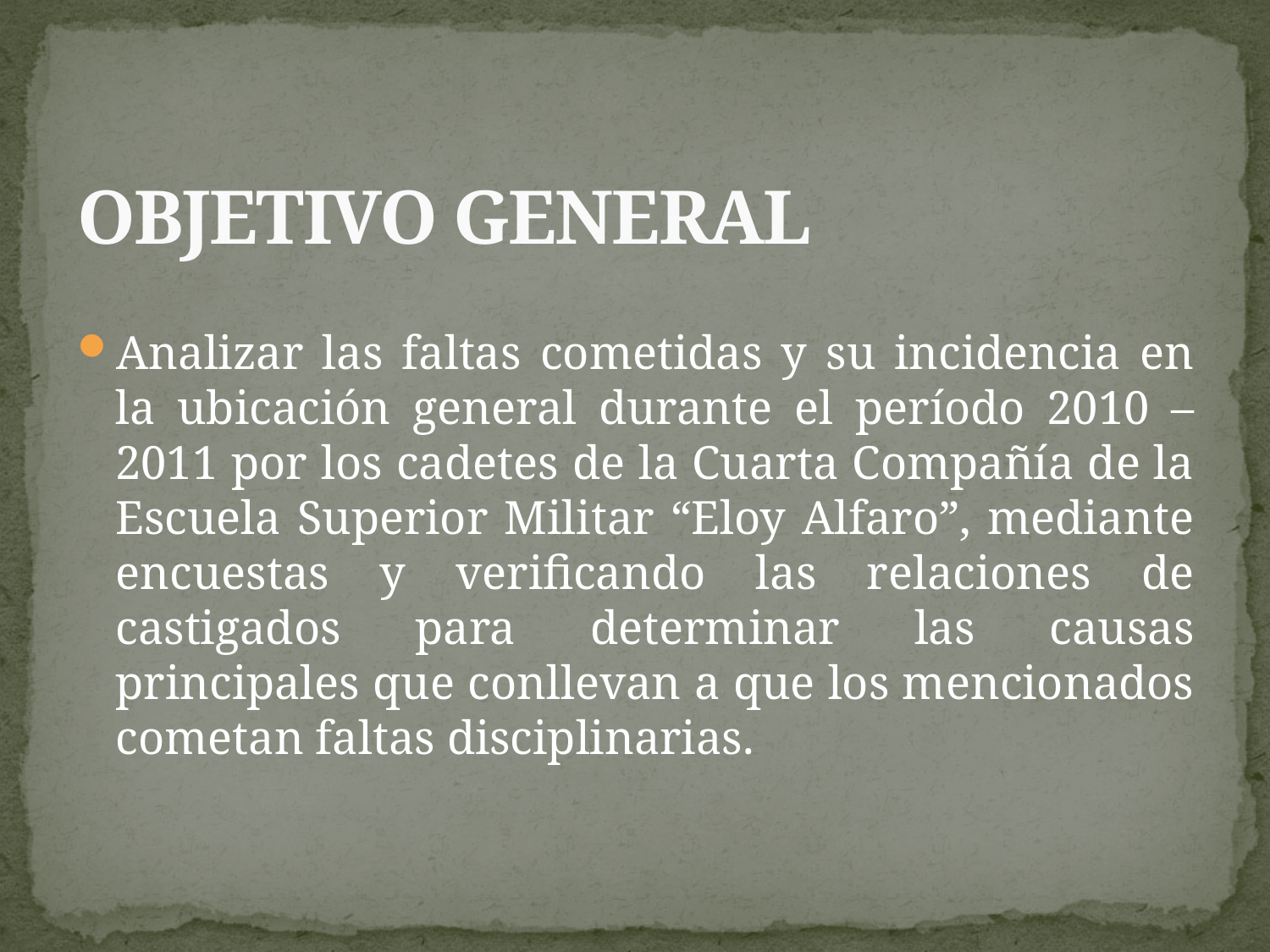

# OBJETIVO GENERAL
Analizar las faltas cometidas y su incidencia en la ubicación general durante el período 2010 – 2011 por los cadetes de la Cuarta Compañía de la Escuela Superior Militar “Eloy Alfaro”, mediante encuestas y verificando las relaciones de castigados para determinar las causas principales que conllevan a que los mencionados cometan faltas disciplinarias.